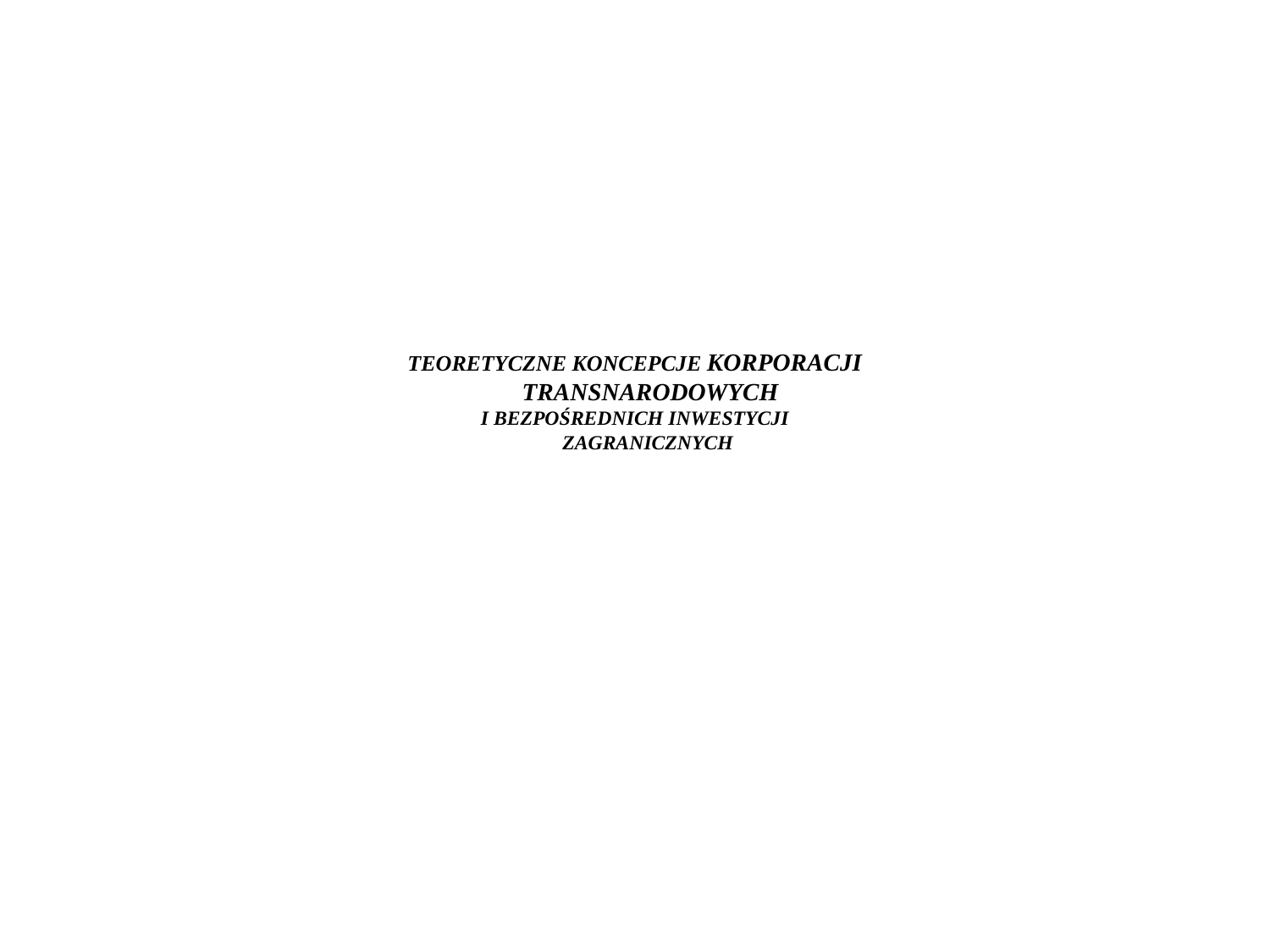

# TEORETYCZNE KONCEPCJE KORPORACJI TRANSNARODOWYCH I BEZPOŚREDNICH INWESTYCJI ZAGRANICZNYCH